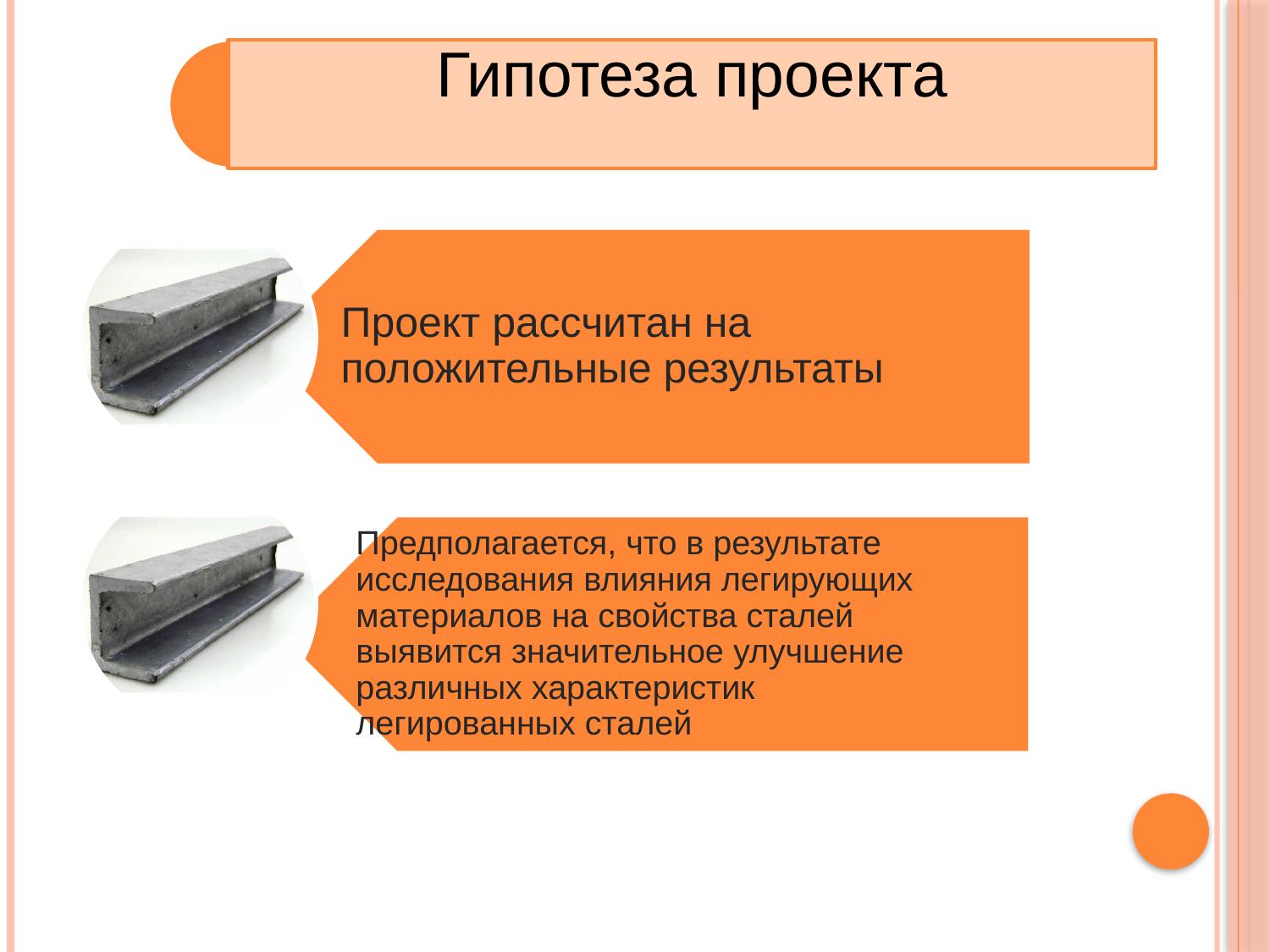

Гипотеза проекта
Проект рассчитан на положительные результаты
Предполагается, что в результате исследования влияния легирующих материалов на свойства сталей выявится значительное улучшение различных характеристик легированных сталей